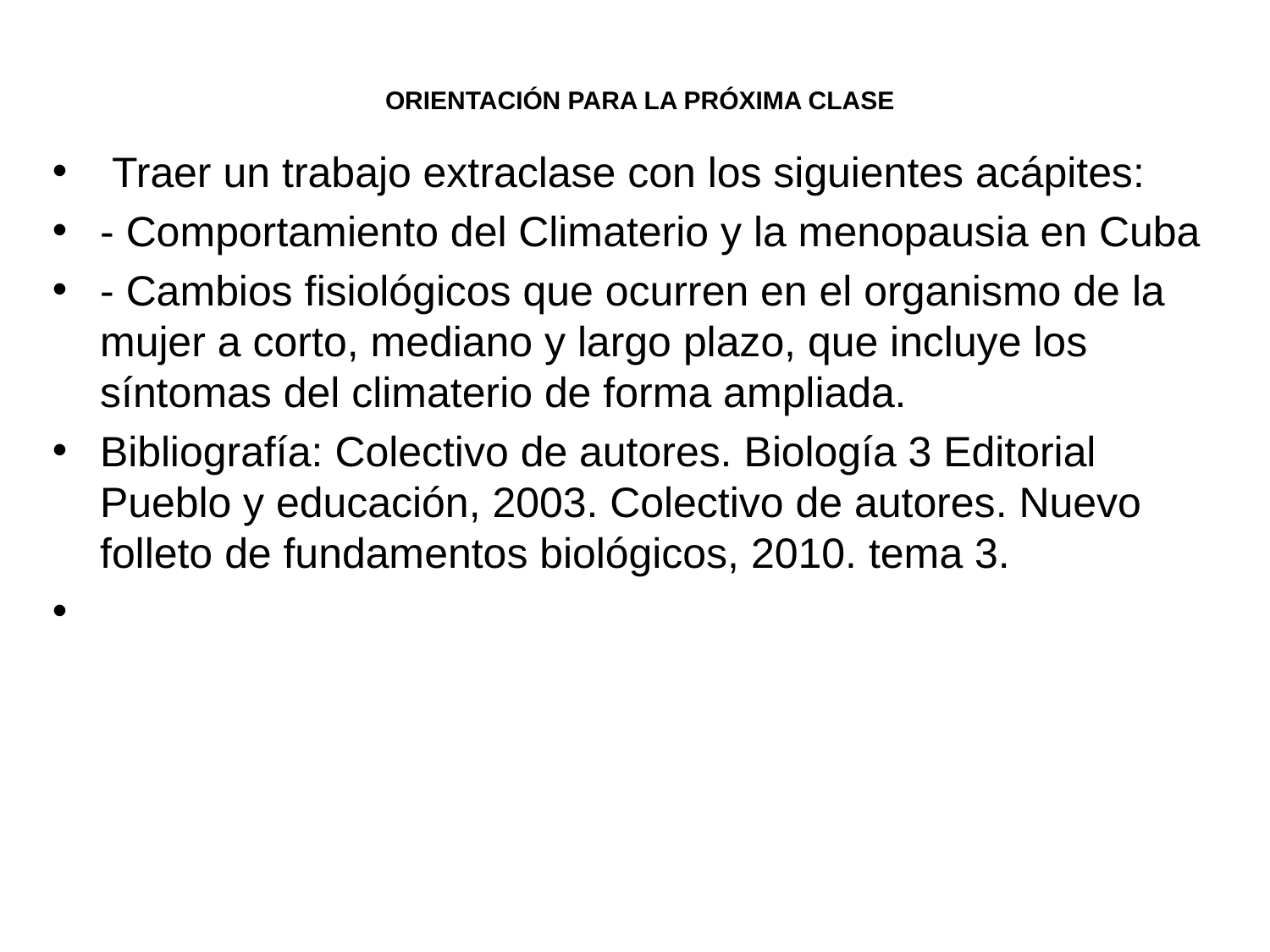

# ORIENTACIÓN PARA LA PRÓXIMA CLASE
 Traer un trabajo extraclase con los siguientes acápites:
- Comportamiento del Climaterio y la menopausia en Cuba
- Cambios fisiológicos que ocurren en el organismo de la mujer a corto, mediano y largo plazo, que incluye los síntomas del climaterio de forma ampliada.
Bibliografía: Colectivo de autores. Biología 3 Editorial Pueblo y educación, 2003. Colectivo de autores. Nuevo folleto de fundamentos biológicos, 2010. tema 3.